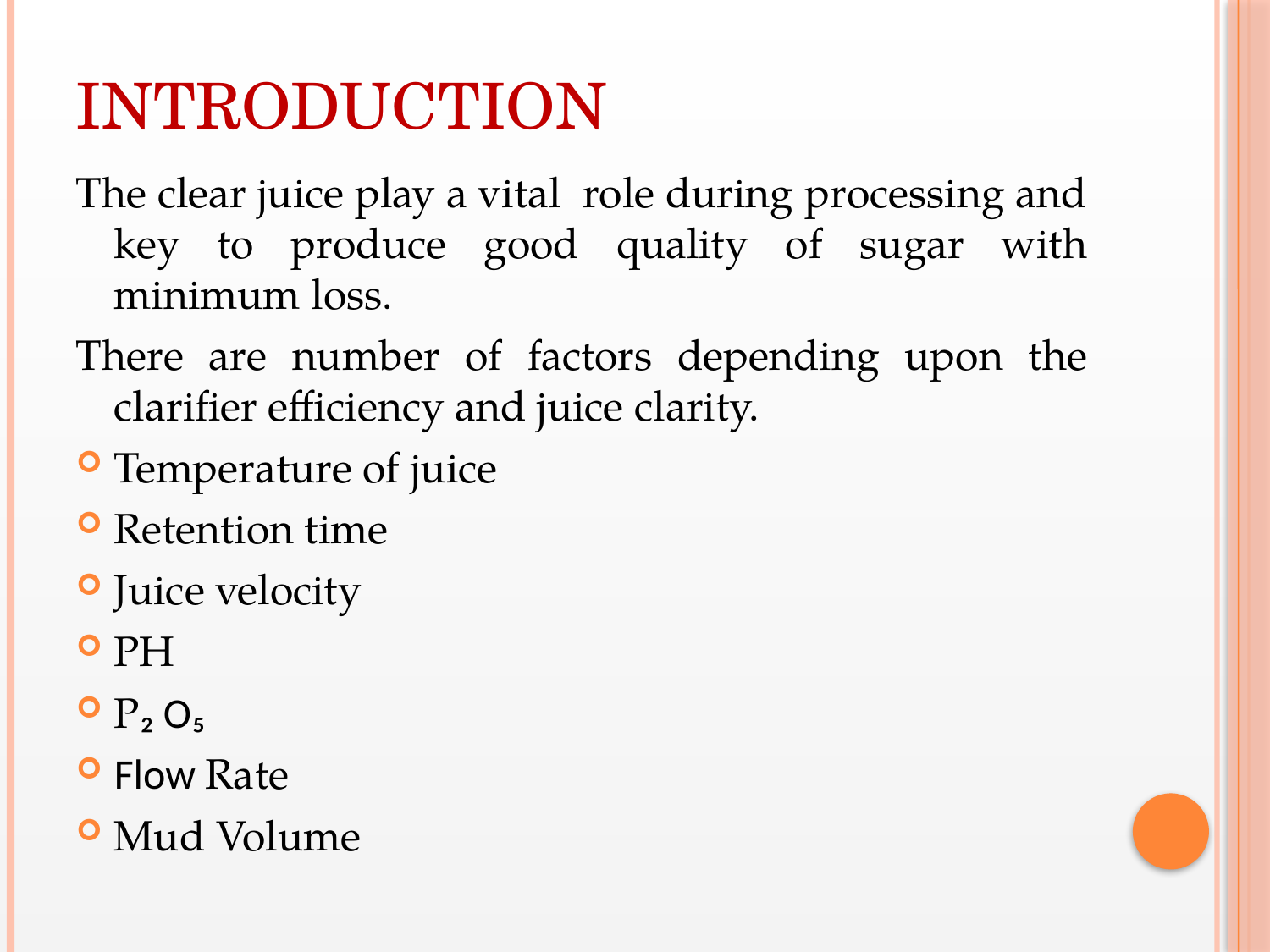

# INTRODUCTION
The clear juice play a vital  role during processing and key to produce good quality of sugar with minimum loss.
There are number of factors depending upon the clarifier efficiency and juice clarity.
Temperature of juice
Retention time
Juice velocity
PH
P₂ O₅
Flow Rate
Mud Volume